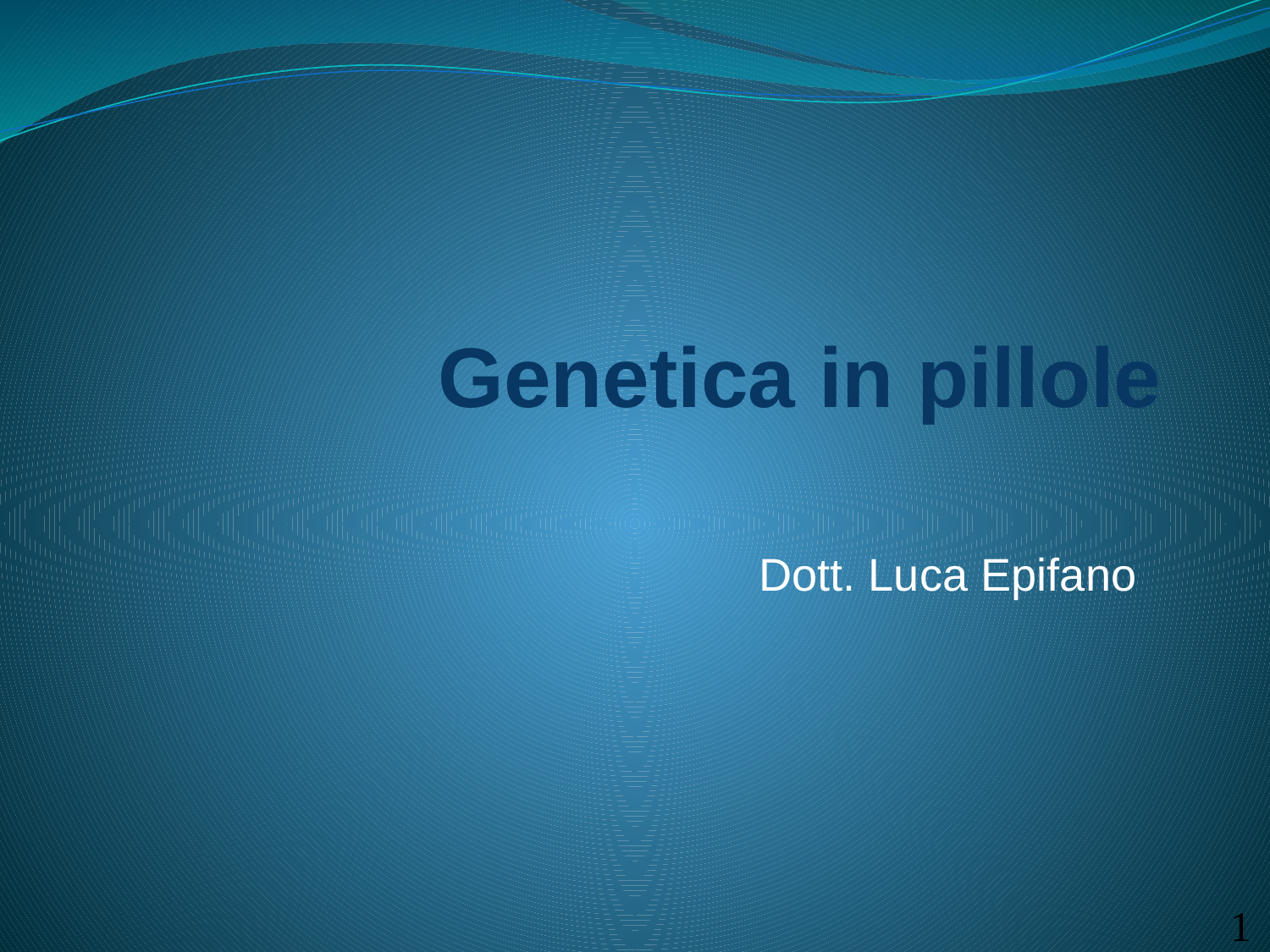

# Genetica in pillole
                                      Dott. Luca Epifano

1